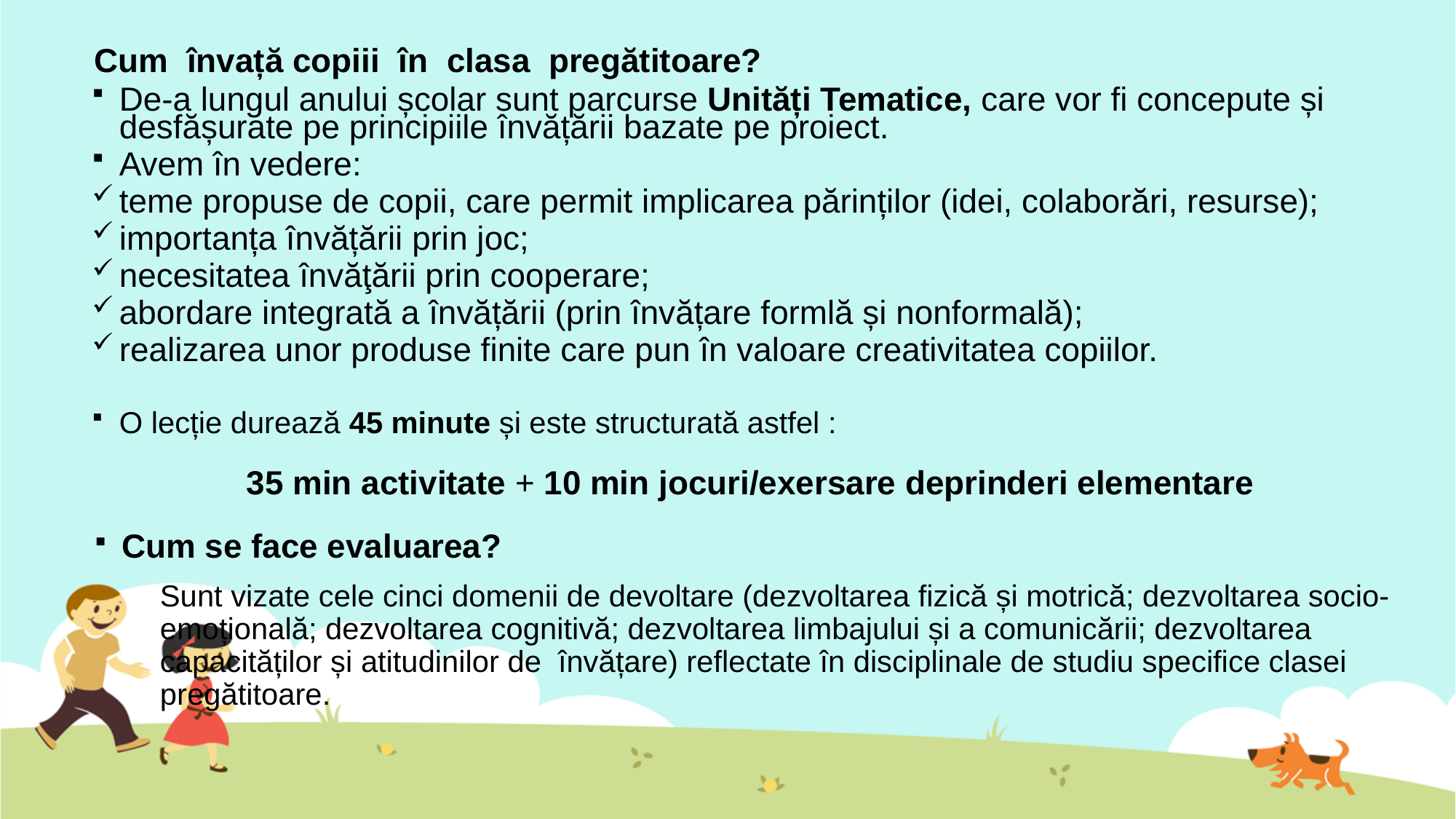

Cum  învață copiii  în  clasa  pregătitoare?
De-a lungul anului școlar sunt parcurse Unități Tematice, care vor fi concepute și desfășurate pe principiile învățării bazate pe proiect.
Avem în vedere:
teme propuse de copii, care permit implicarea părinților (idei, colaborări, resurse);
importanța învățării prin joc;
necesitatea învăţării prin cooperare;
abordare integrată a învățării (prin învățare formlă și nonformală);
realizarea unor produse finite care pun în valoare creativitatea copiilor.

O lecție durează 45 minute și este structurată astfel :
35 min activitate + 10 min jocuri/exersare deprinderi elementare
Cum se face evaluarea?
	Sunt vizate cele cinci domenii de devoltare (dezvoltarea fizică și motrică; dezvoltarea socio-emoțională; dezvoltarea cognitivă; dezvoltarea limbajului și a comunicării; dezvoltarea capacităților și atitudinilor de  învățare) reflectate în disciplinale de studiu specifice clasei pregătitoare.